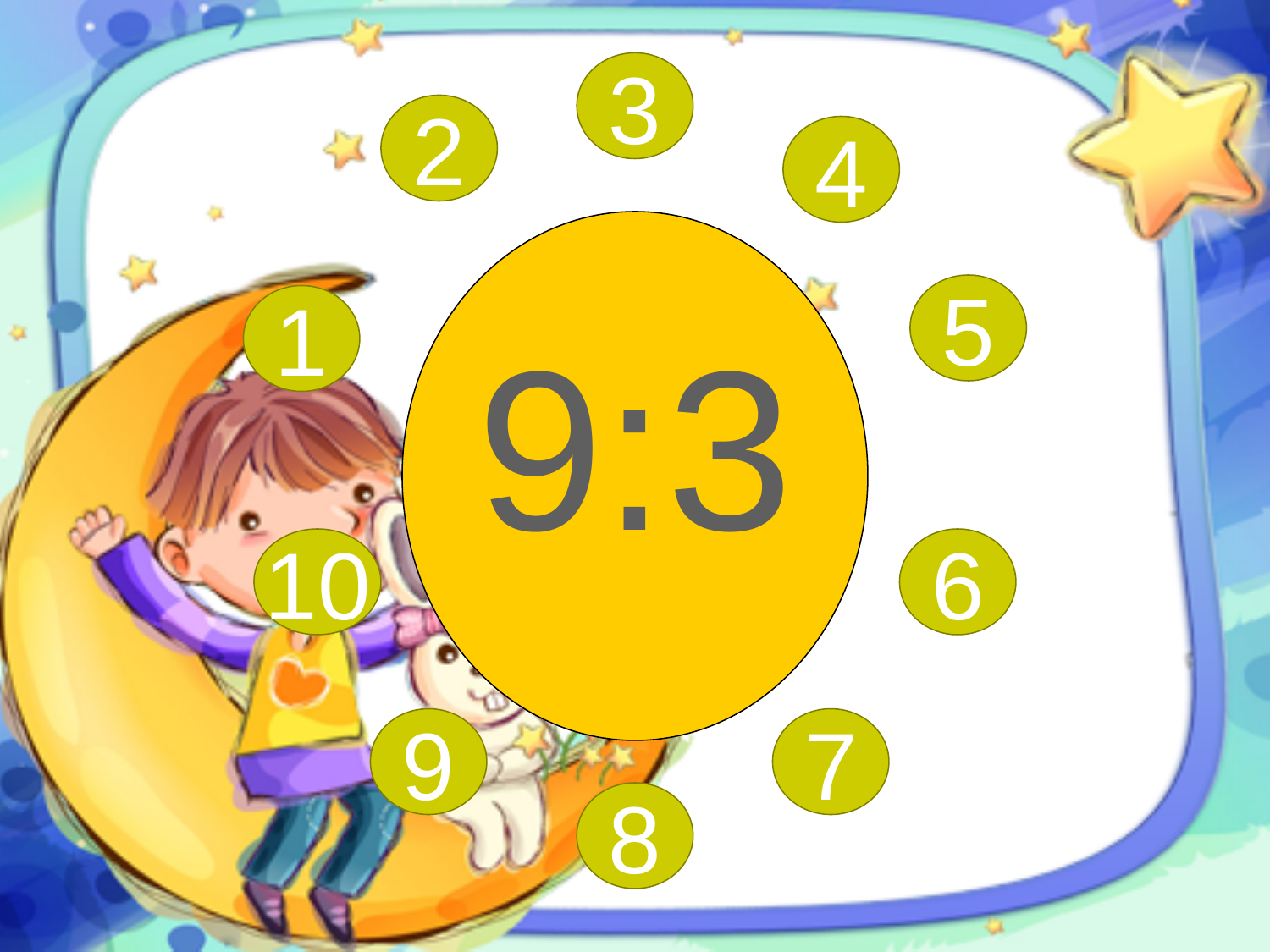

3
2
4
9:3

5
1
10
6
9
7
8